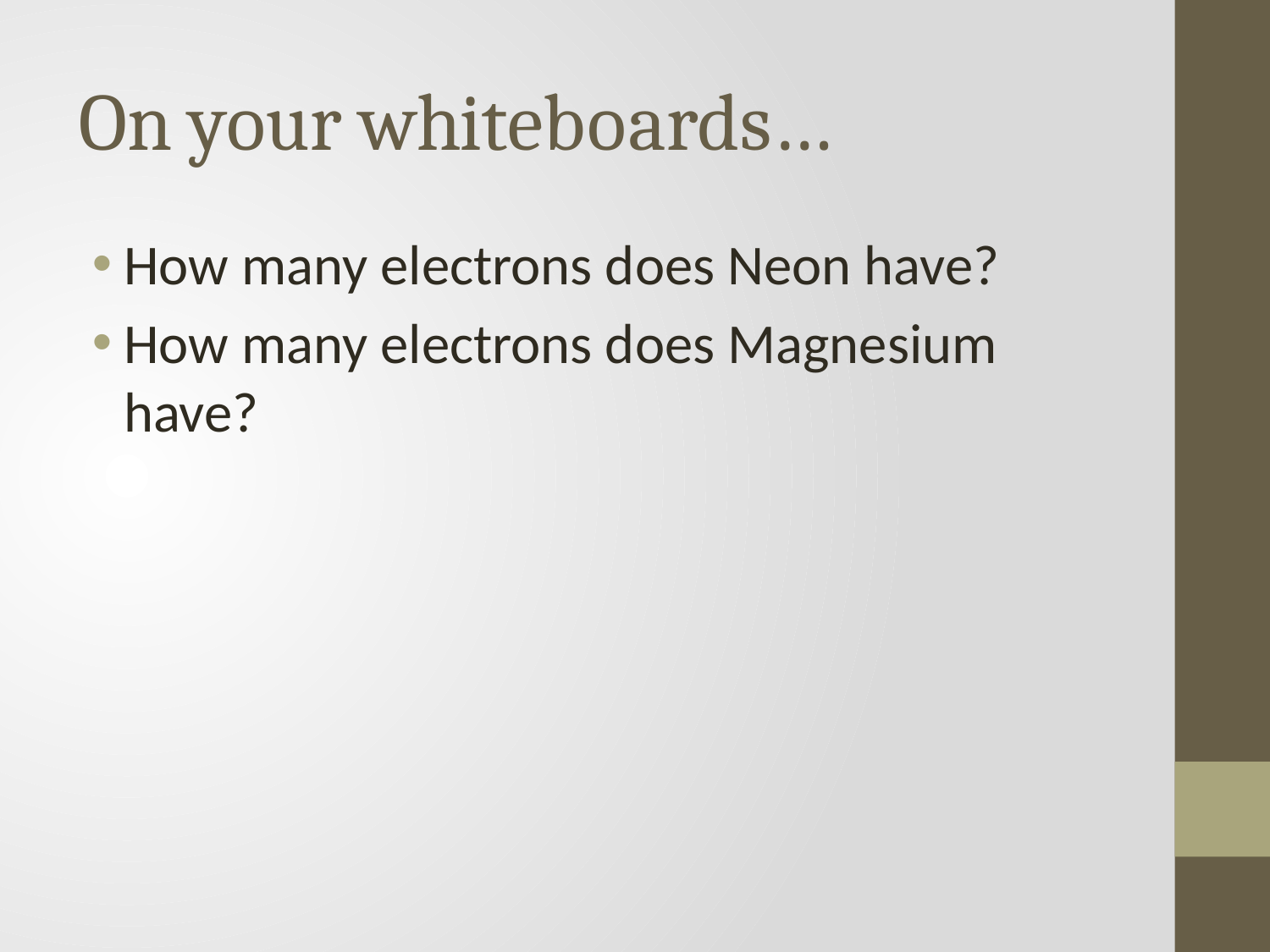

# On your whiteboards…
How many electrons does Neon have?
How many electrons does Magnesium have?